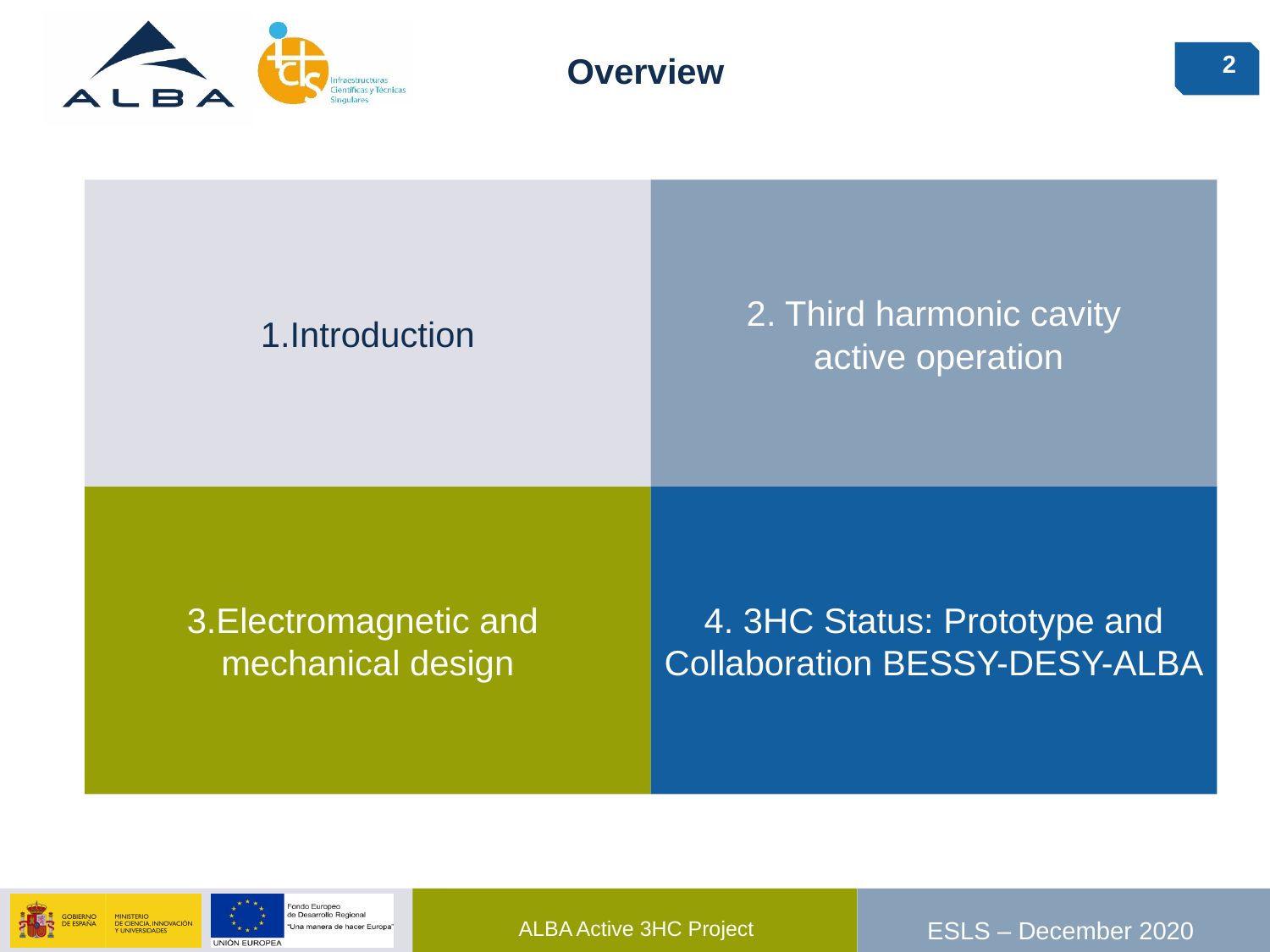

# Overview
2
1.Introduction
2. Third harmonic cavity
 active operation
3.Electromagnetic and
mechanical design
4. 3HC Status: Prototype and Collaboration BESSY-DESY-ALBA